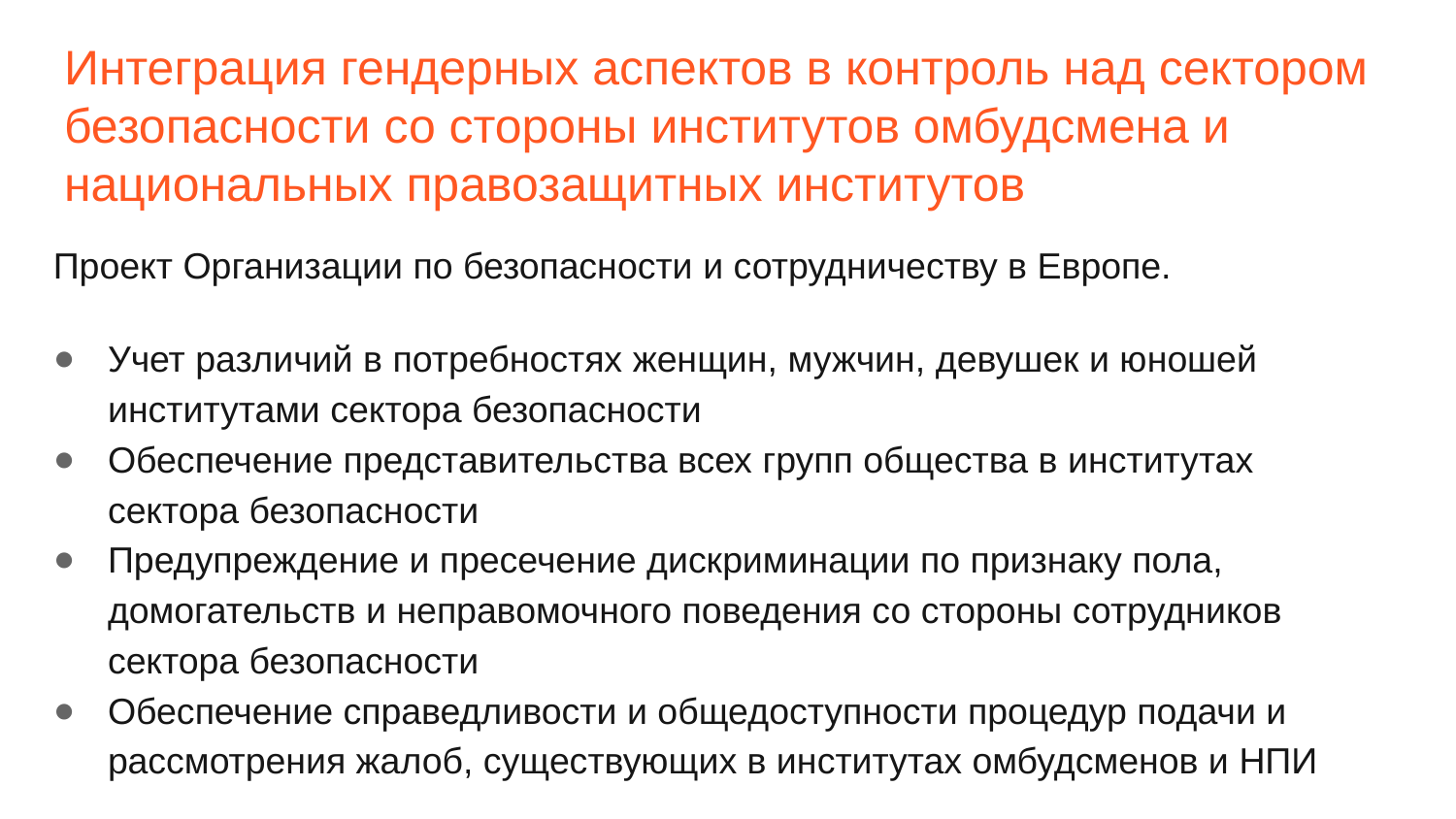

# Интеграция гендерных аспектов в контроль над сектором безопасности со стороны институтов омбудсмена и национальных правозащитных институтов
Проект Организации по безопасности и сотрудничеству в Европе.
Учет различий в потребностях женщин, мужчин, девушек и юношей институтами сектора безопасности
Обеспечение представительства всех групп общества в институтах сектора безопасности
Предупреждение и пресечение дискриминации по признаку пола, домогательств и неправомочного поведения со стороны сотрудников сектора безопасности
Обеспечение справедливости и общедоступности процедур подачи и рассмотрения жалоб, существующих в институтах омбудсменов и НПИ